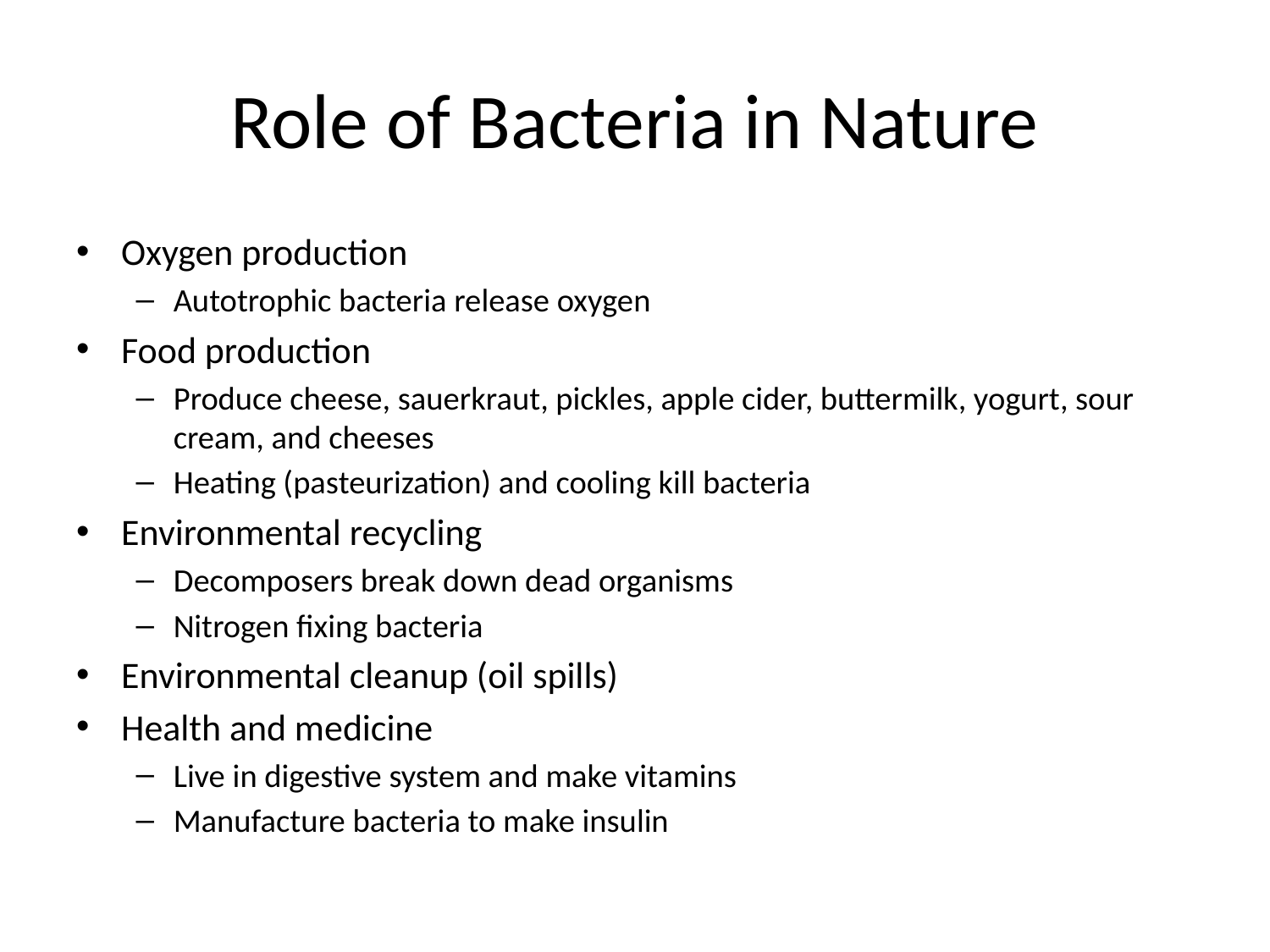

# Role of Bacteria in Nature
Oxygen production
Autotrophic bacteria release oxygen
Food production
Produce cheese, sauerkraut, pickles, apple cider, buttermilk, yogurt, sour cream, and cheeses
Heating (pasteurization) and cooling kill bacteria
Environmental recycling
Decomposers break down dead organisms
Nitrogen fixing bacteria
Environmental cleanup (oil spills)
Health and medicine
Live in digestive system and make vitamins
Manufacture bacteria to make insulin